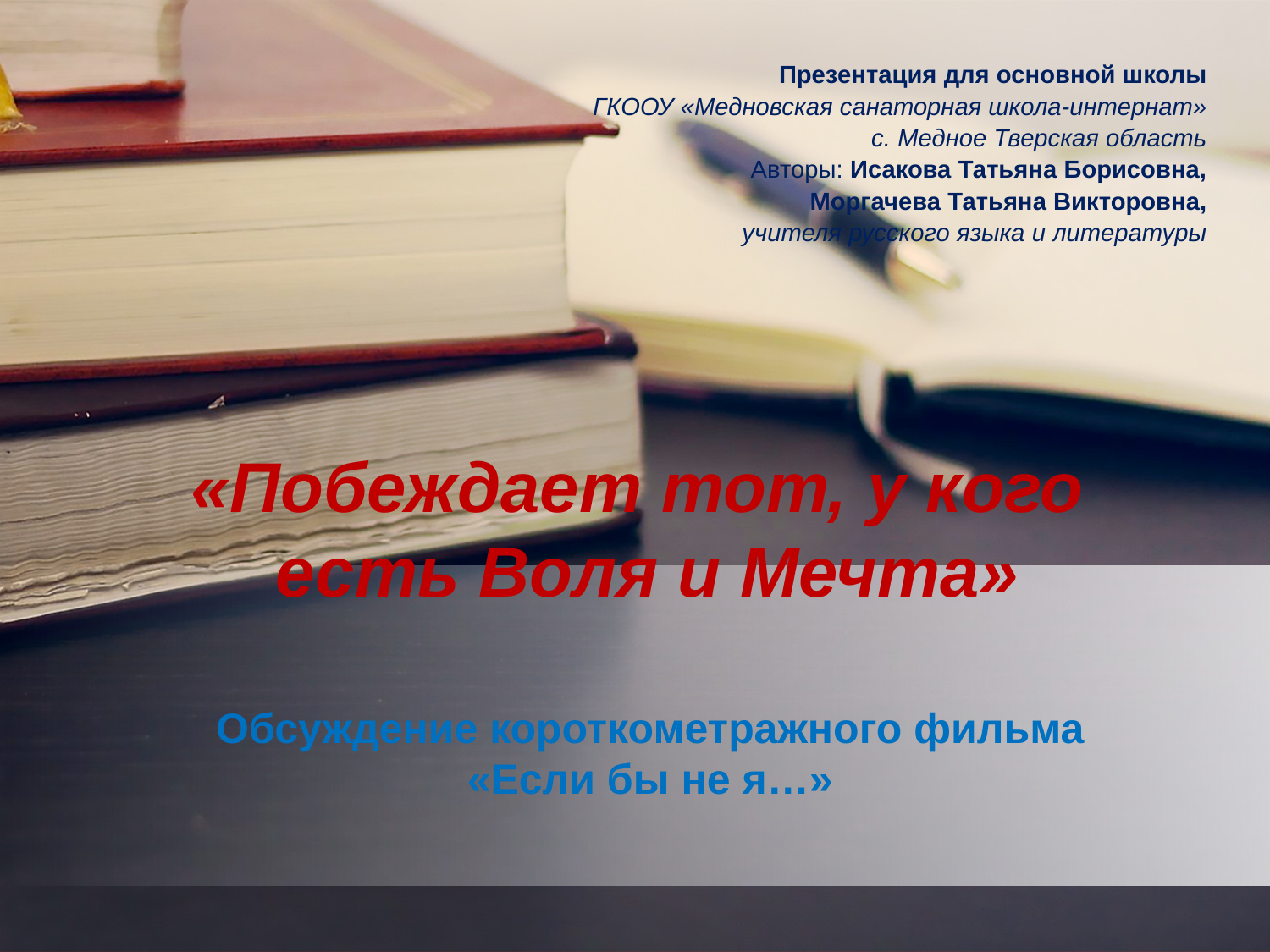

Презентация для основной школы
ГКООУ «Медновская санаторная школа-интернат»
с. Медное Тверская область
Авторы: Исакова Татьяна Борисовна,
Моргачева Татьяна Викторовна,
учителя русского языка и литературы
«Побеждает тот, у кого
есть Воля и Мечта»

Обсуждение короткометражного фильма
«Если бы не я…»